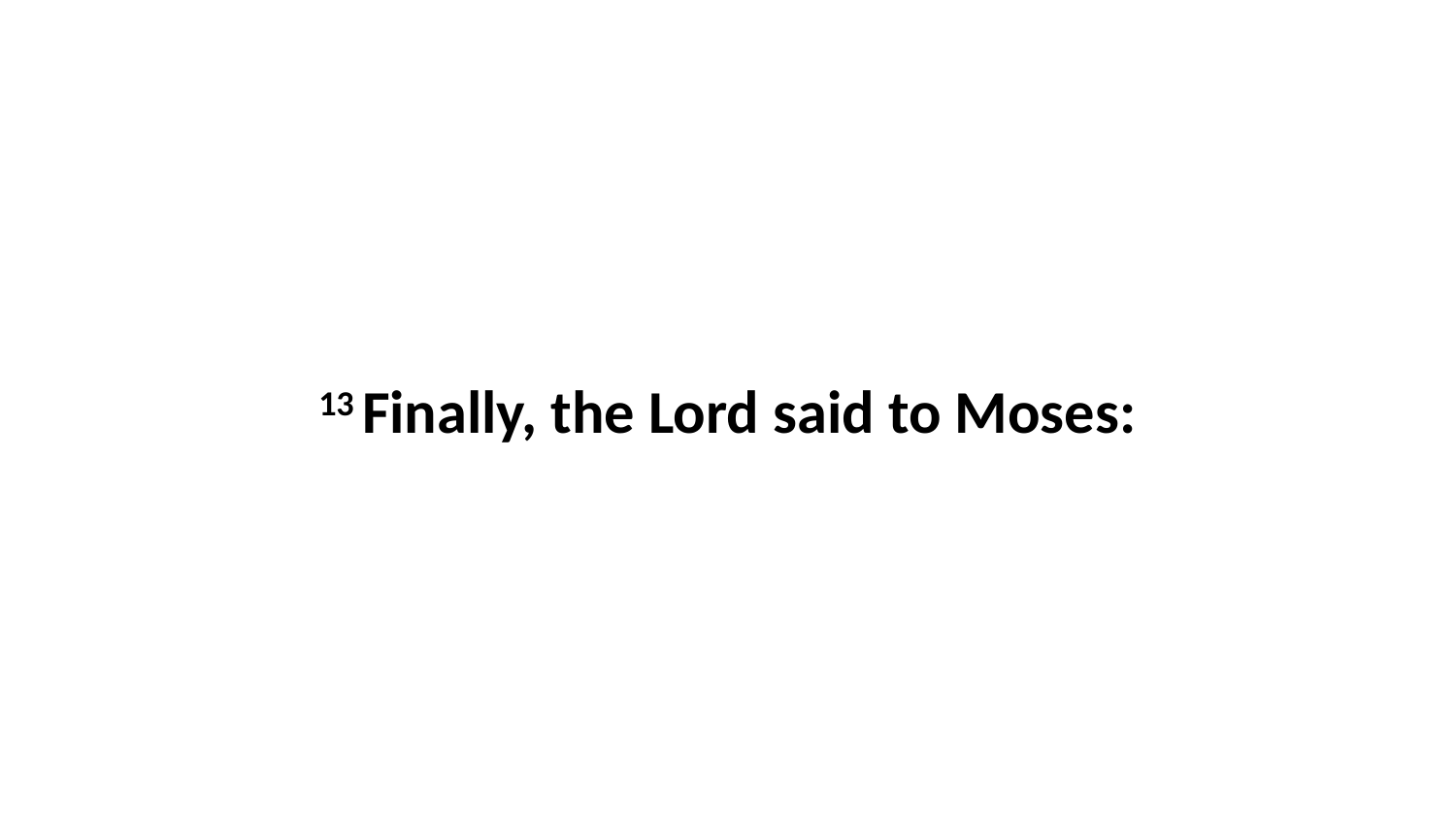

13 Finally, the Lord said to Moses: